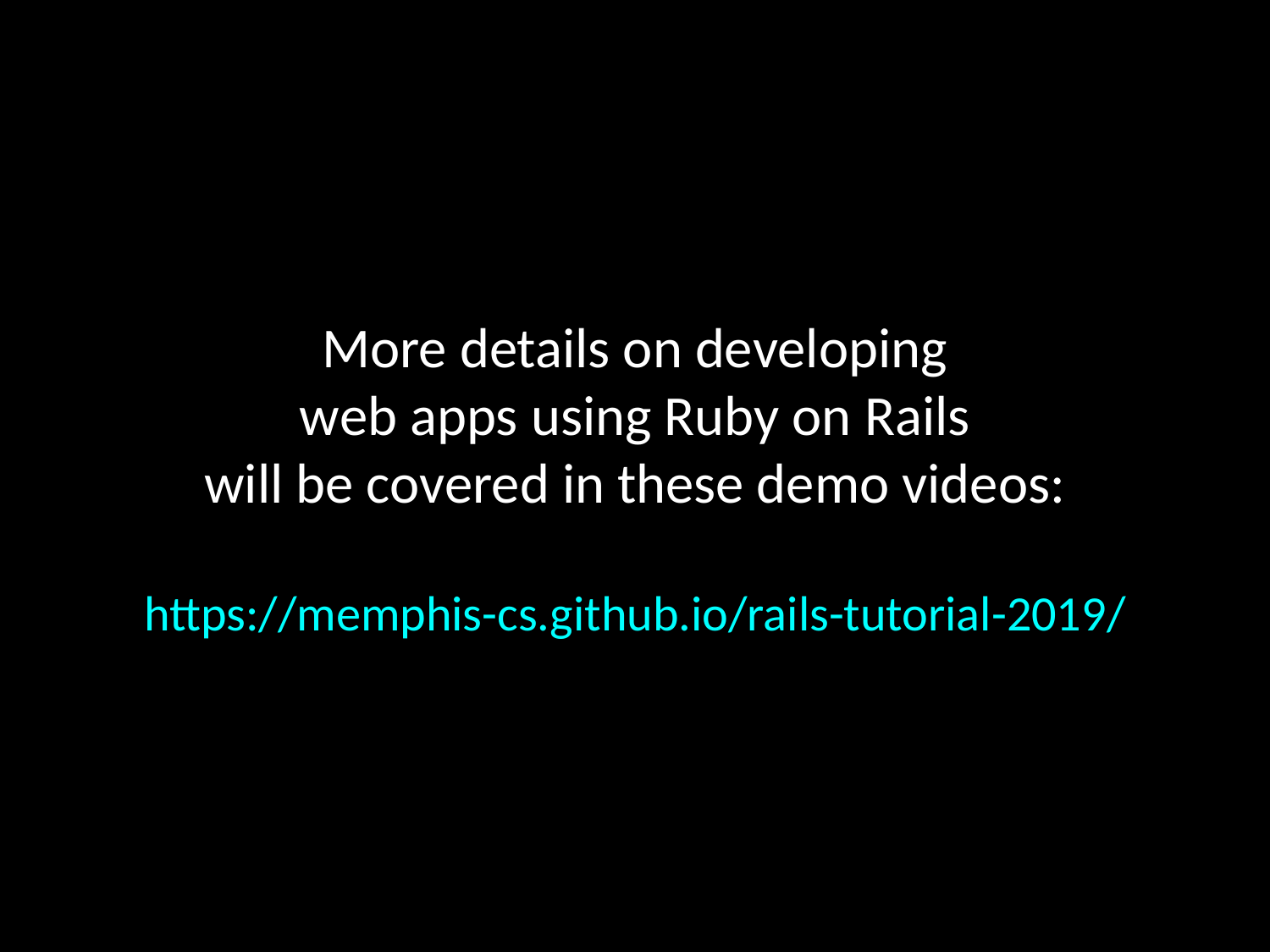

# More details on developing web apps using Ruby on Rails will be covered in these demo videos: https://memphis-cs.github.io/rails-tutorial-2019/